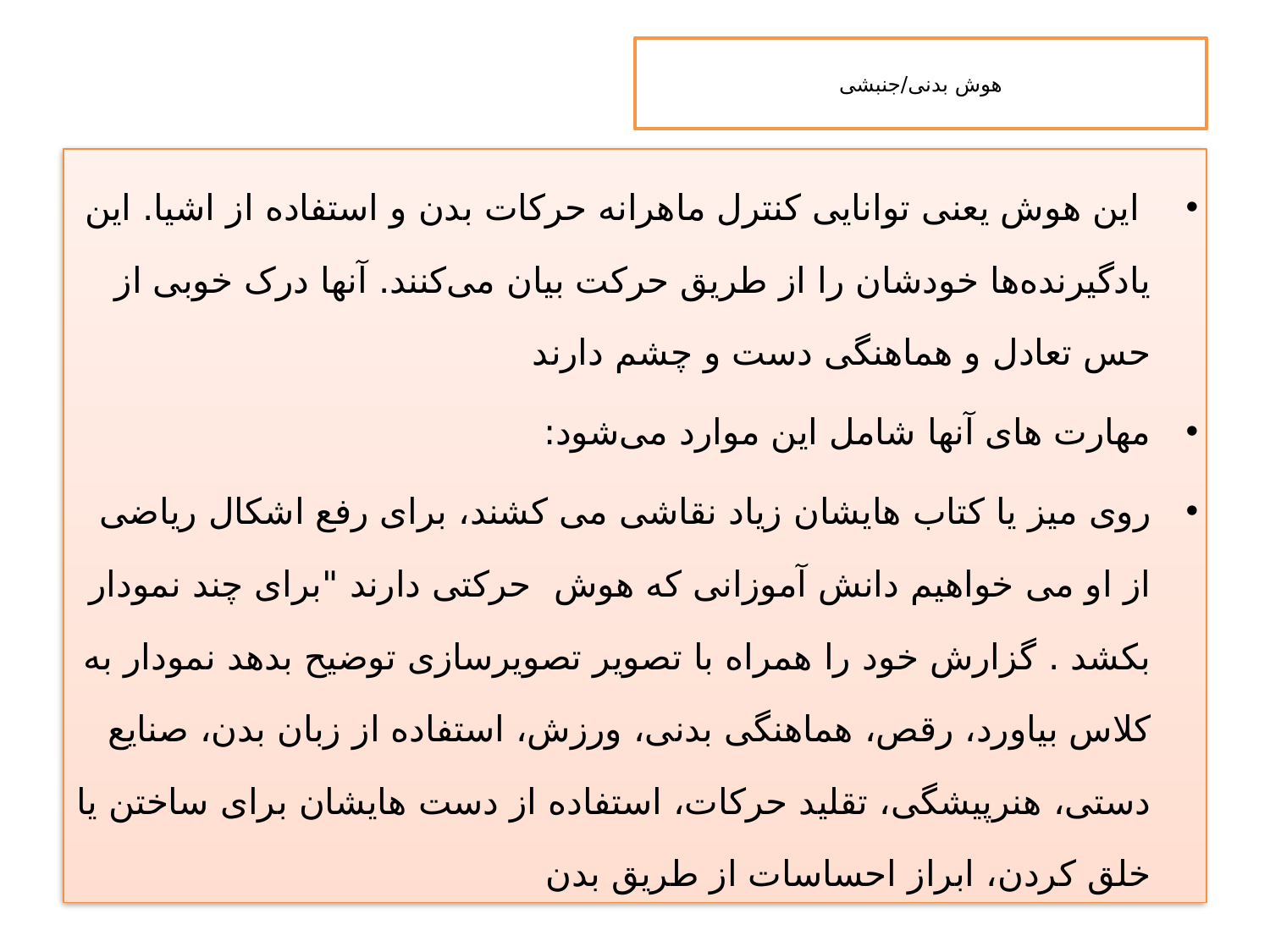

# هوش بدنی/جنبشی
 این هوش یعنی توانایی کنترل ماهرانه حرکات بدن و استفاده از اشیا. این یادگیرنده‌ها خودشان را از طریق حرکت بیان می‌کنند. آنها درک خوبی از حس تعادل و هماهنگی دست و چشم دارند
مهارت های آنها شامل این موارد می‌شود:
روی میز یا كتاب هایشان زیاد نقاشی می كشند، برای رفع اشكال ریاضی از او می خواهیم دانش آموزانی كه هوش  حركتی دارند "برای چند نمودار بكشد . گزارش خود را همراه با تصویر تصویرسازی توضیح بدهد نمودار به كلاس بیاورد، رقص، هماهنگی بدنی، ورزش، استفاده از زبان بدن، صنایع دستی، هنرپیشگی، تقلید حرکات، استفاده از دست هایشان برای ساختن یا خلق کردن، ابراز احساسات از طریق بدن